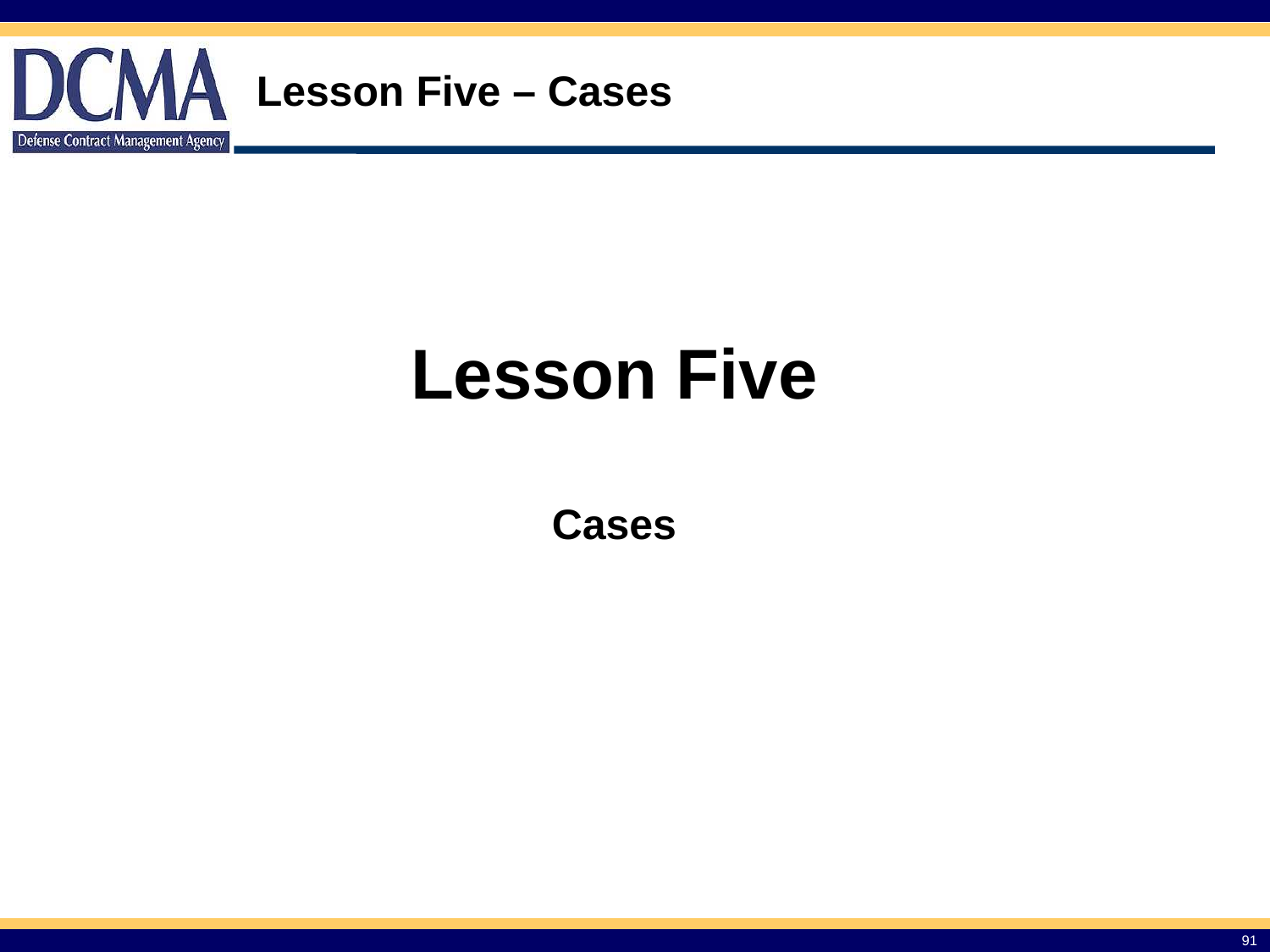

Lesson Five – Cases
Lesson Five

Cases
91